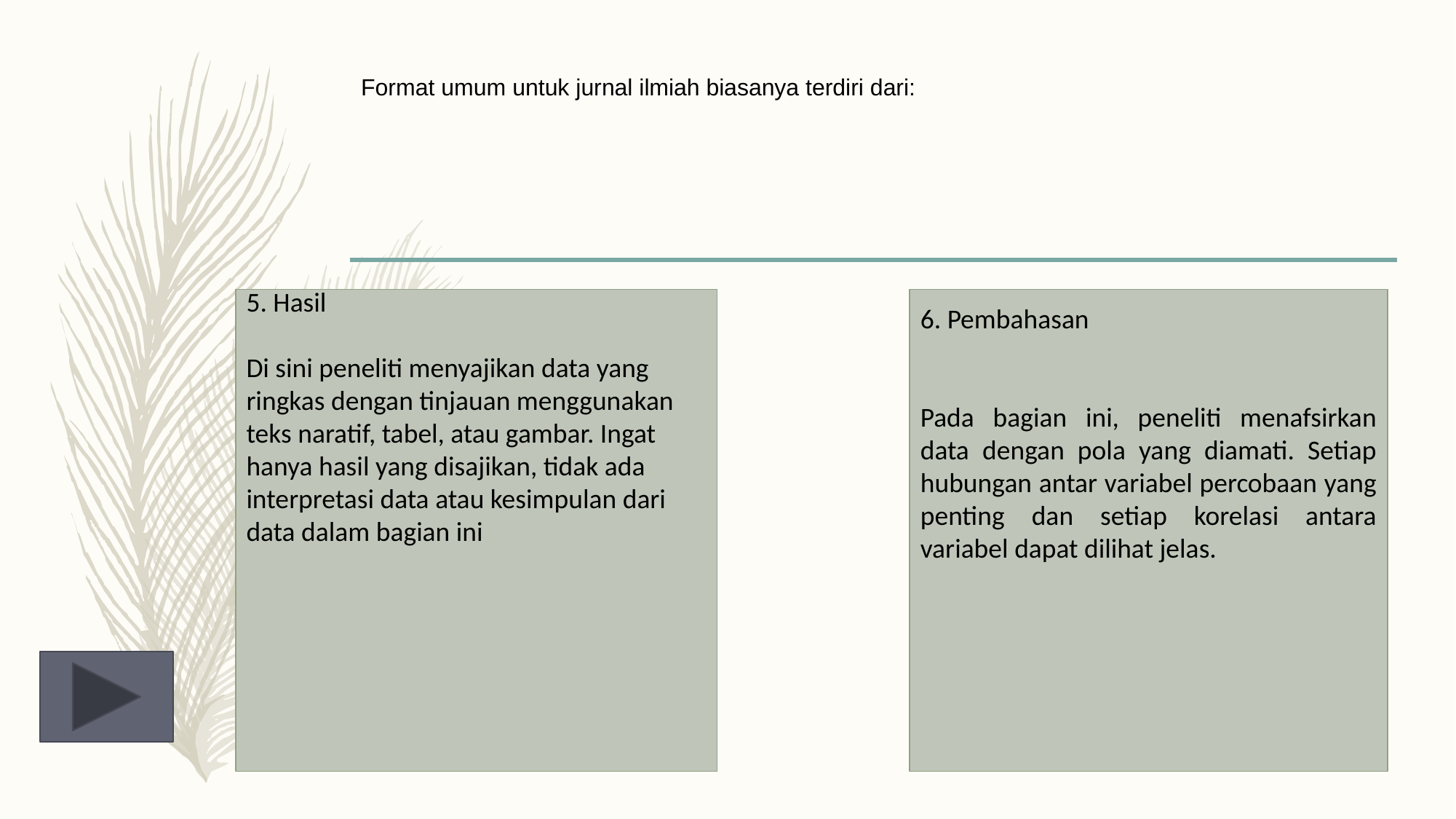

# Format umum untuk jurnal ilmiah biasanya terdiri dari:
5. Hasil

Di sini peneliti menyajikan data yang ringkas dengan tinjauan menggunakan teks naratif, tabel, atau gambar. Ingat hanya hasil yang disajikan, tidak ada interpretasi data atau kesimpulan dari data dalam bagian ini

6. Pembahasan

Pada bagian ini, peneliti menafsirkan data dengan pola yang diamati. Setiap hubungan antar variabel percobaan yang penting dan setiap korelasi antara variabel dapat dilihat jelas.